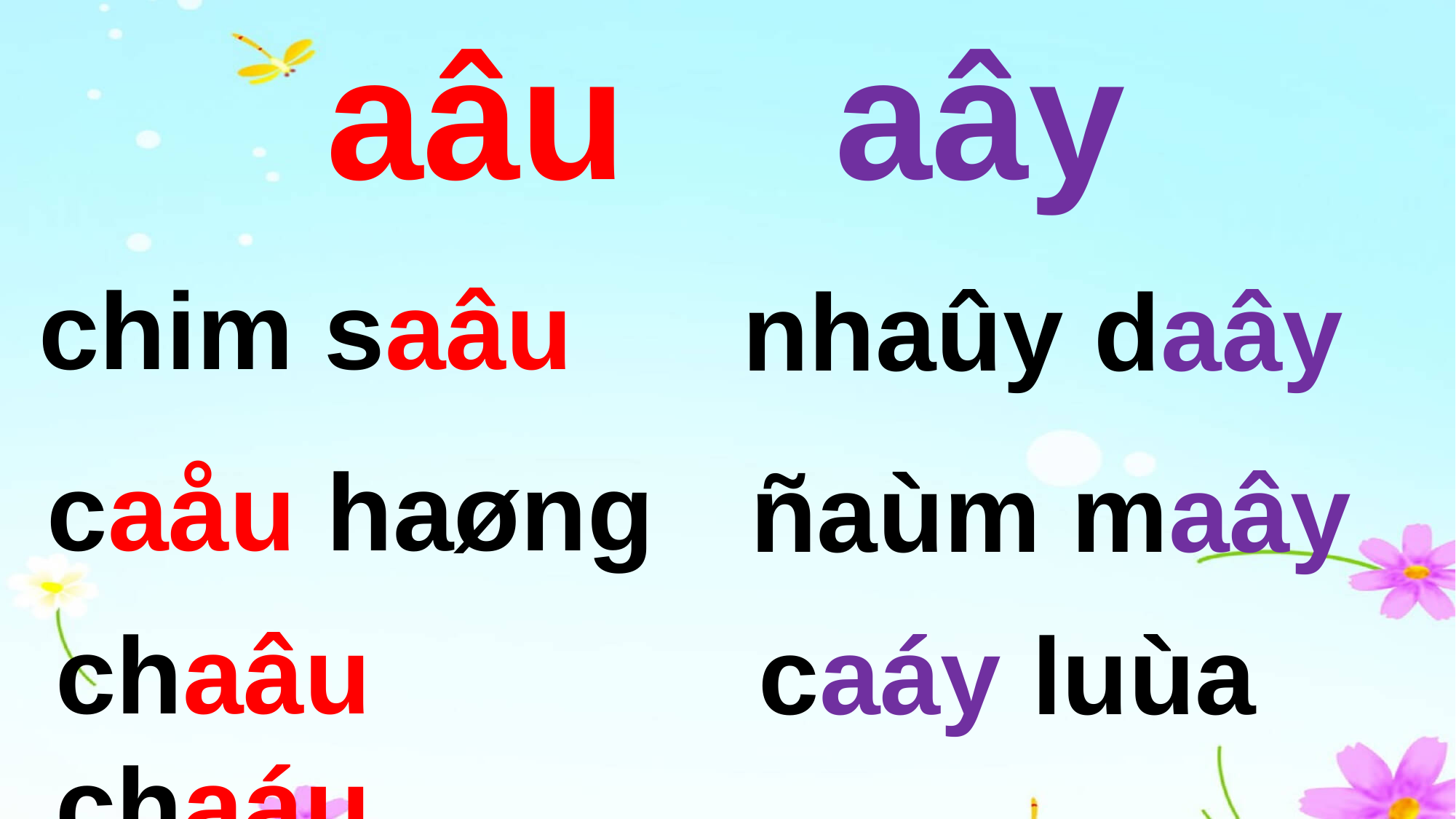

aâu
aây
chim saâu
nhaûy daây
caåu haøng
ñaùm maây
chaâu chaáu
caáy luùa